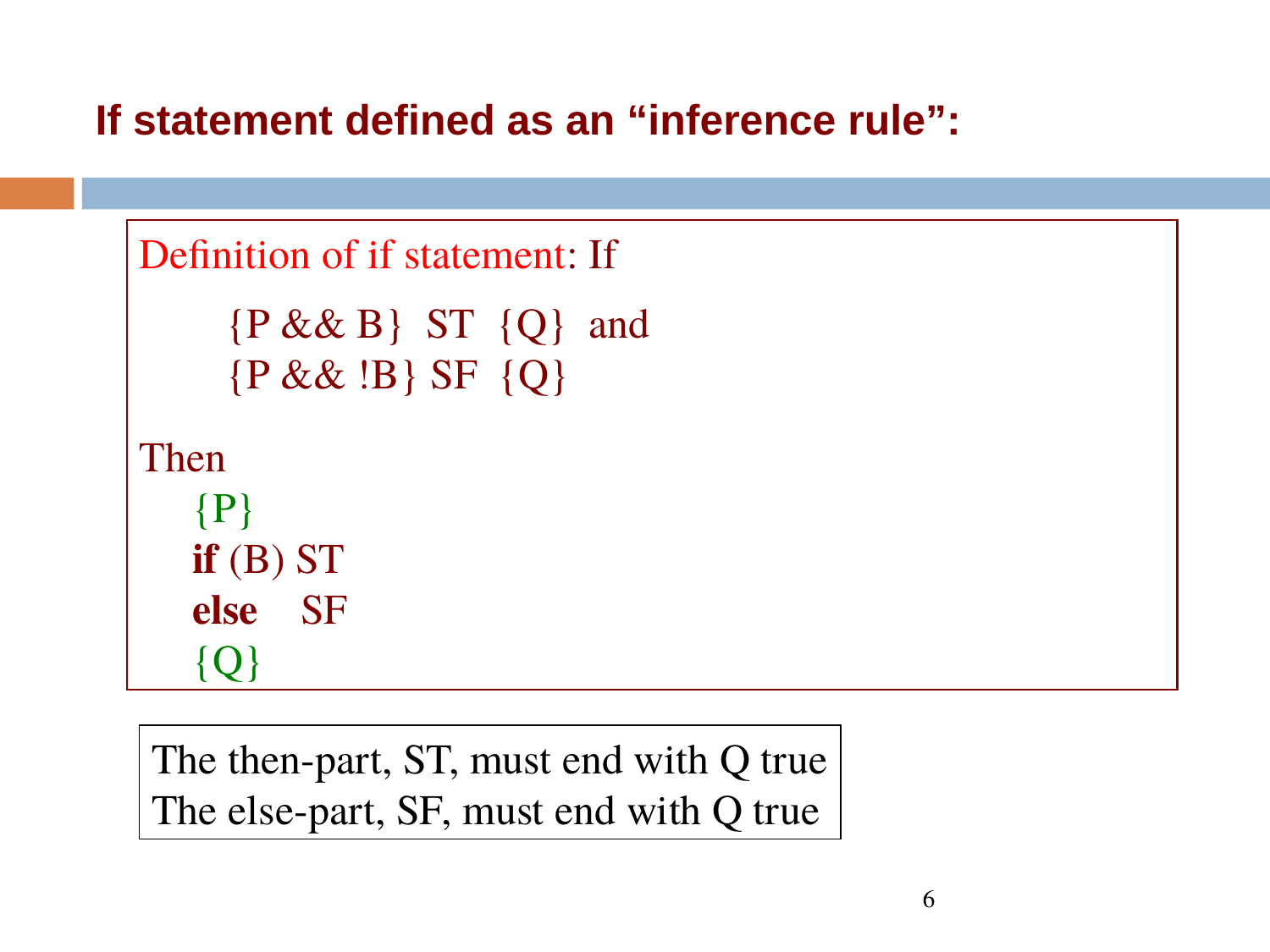

# If statement defined as an “inference rule”:
Definition of if statement: If

Then
     {P}
     if (B) ST
     else    SF
     {Q}
        {P && B}  ST  {Q}  and
        {P && !B} SF  {Q}
The then-part, ST, must end with Q true
The else-part, SF, must end with Q true
6